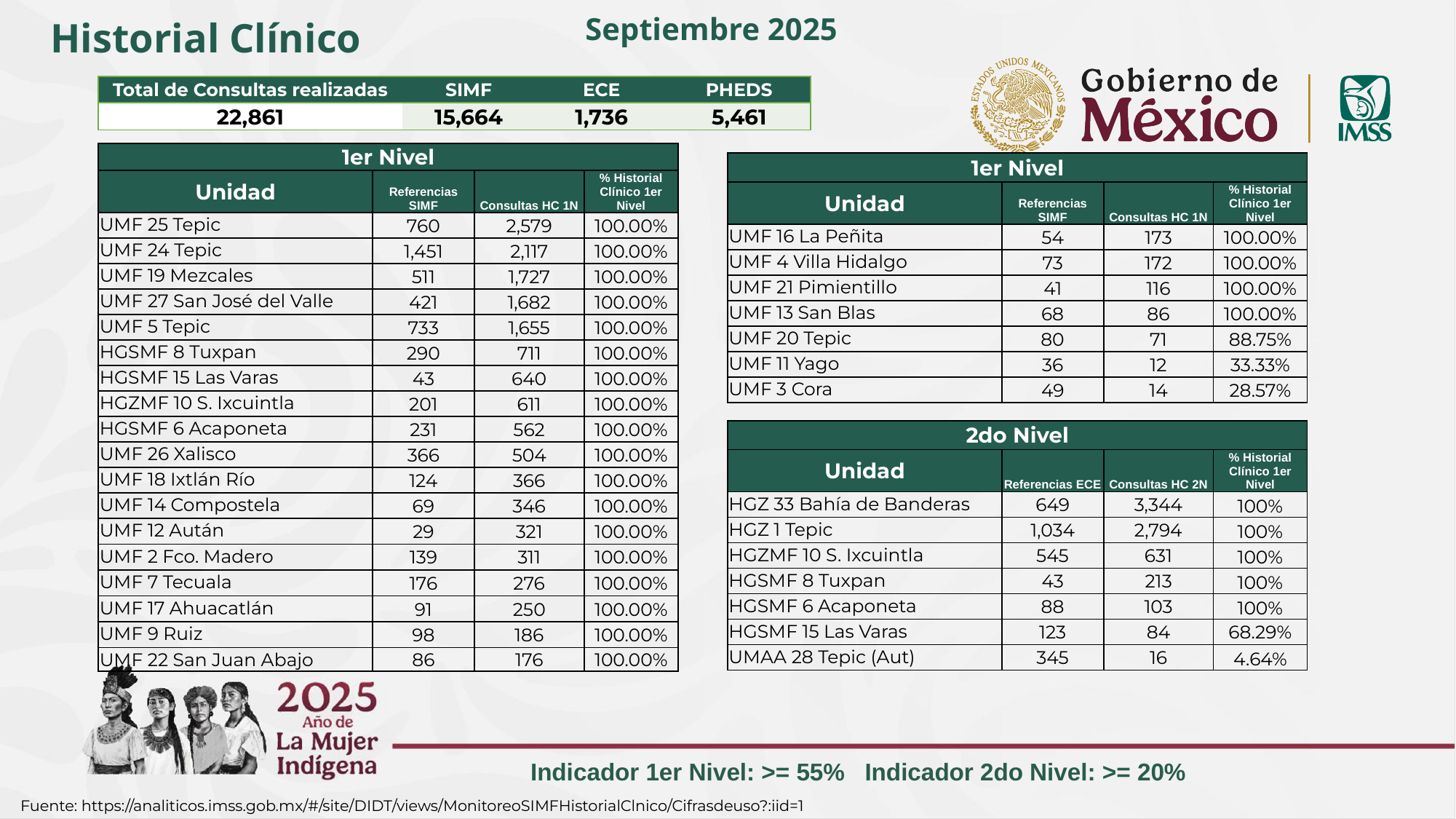

Septiembre 2025
Historial Clínico
| Total de Consultas realizadas | SIMF | ECE | PHEDS |
| --- | --- | --- | --- |
| 22,861 | 15,664 | 1,736 | 5,461 |
| 1er Nivel |  |  |  |
| --- | --- | --- | --- |
| Unidad | Referencias SIMF | Consultas HC 1N | % Historial Clínico 1er Nivel |
| UMF 25 Tepic | 760 | 2,579 | 100.00% |
| UMF 24 Tepic | 1,451 | 2,117 | 100.00% |
| UMF 19 Mezcales | 511 | 1,727 | 100.00% |
| UMF 27 San José del Valle | 421 | 1,682 | 100.00% |
| UMF 5 Tepic | 733 | 1,655 | 100.00% |
| HGSMF 8 Tuxpan | 290 | 711 | 100.00% |
| HGSMF 15 Las Varas | 43 | 640 | 100.00% |
| HGZMF 10 S. Ixcuintla | 201 | 611 | 100.00% |
| HGSMF 6 Acaponeta | 231 | 562 | 100.00% |
| UMF 26 Xalisco | 366 | 504 | 100.00% |
| UMF 18 Ixtlán Río | 124 | 366 | 100.00% |
| UMF 14 Compostela | 69 | 346 | 100.00% |
| UMF 12 Aután | 29 | 321 | 100.00% |
| UMF 2 Fco. Madero | 139 | 311 | 100.00% |
| UMF 7 Tecuala | 176 | 276 | 100.00% |
| UMF 17 Ahuacatlán | 91 | 250 | 100.00% |
| UMF 9 Ruiz | 98 | 186 | 100.00% |
| UMF 22 San Juan Abajo | 86 | 176 | 100.00% |
| 1er Nivel |  |  |  |
| --- | --- | --- | --- |
| Unidad | Referencias SIMF | Consultas HC 1N | % Historial Clínico 1er Nivel |
| UMF 16 La Peñita | 54 | 173 | 100.00% |
| UMF 4 Villa Hidalgo | 73 | 172 | 100.00% |
| UMF 21 Pimientillo | 41 | 116 | 100.00% |
| UMF 13 San Blas | 68 | 86 | 100.00% |
| UMF 20 Tepic | 80 | 71 | 88.75% |
| UMF 11 Yago | 36 | 12 | 33.33% |
| UMF 3 Cora | 49 | 14 | 28.57% |
| 2do Nivel |  |  |  |
| --- | --- | --- | --- |
| Unidad | Referencias ECE | Consultas HC 2N | % Historial Clínico 1er Nivel |
| HGZ 33 Bahía de Banderas | 649 | 3,344 | 100% |
| HGZ 1 Tepic | 1,034 | 2,794 | 100% |
| HGZMF 10 S. Ixcuintla | 545 | 631 | 100% |
| HGSMF 8 Tuxpan | 43 | 213 | 100% |
| HGSMF 6 Acaponeta | 88 | 103 | 100% |
| HGSMF 15 Las Varas | 123 | 84 | 68.29% |
| UMAA 28 Tepic (Aut) | 345 | 16 | 4.64% |
Indicador 1er Nivel: >= 55%   Indicador 2do Nivel: >= 20%
Fuente: https://analiticos.imss.gob.mx/#/site/DIDT/views/MonitoreoSIMFHistorialClnico/Cifrasdeuso?:iid=1